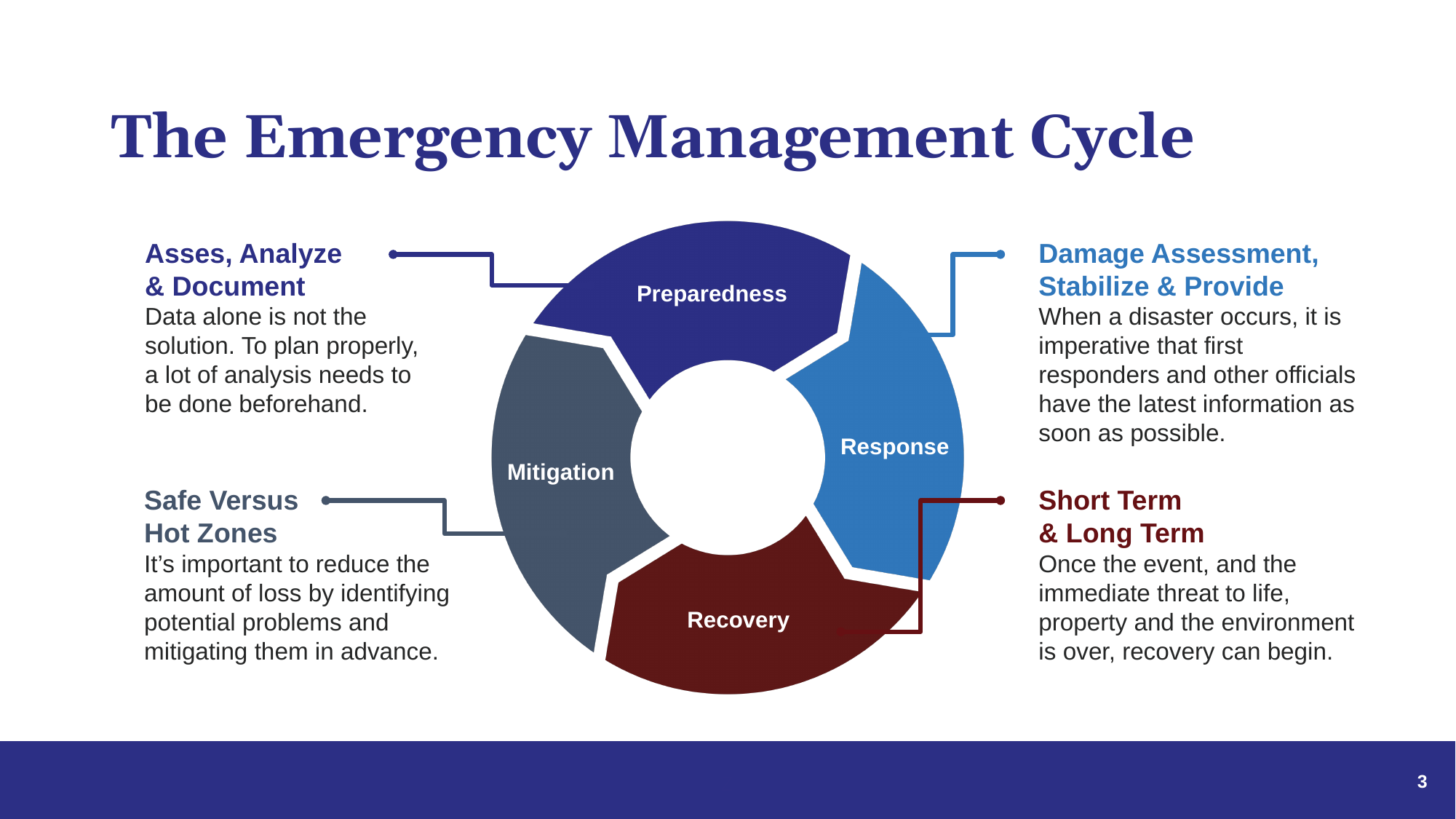

# The Emergency Management Cycle
Asses, Analyze
& Document
Data alone is not the solution. To plan properly, a lot of analysis needs to be done beforehand.
Damage Assessment, Stabilize & Provide
When a disaster occurs, it is imperative that first responders and other officials have the latest information as soon as possible.

Preparedness
Response
Mitigation
Safe Versus
Hot Zones
It’s important to reduce the amount of loss by identifying potential problems and mitigating them in advance.

Short Term
& Long Term
Once the event, and the immediate threat to life, property and the environment is over, recovery can begin.

Recovery
3